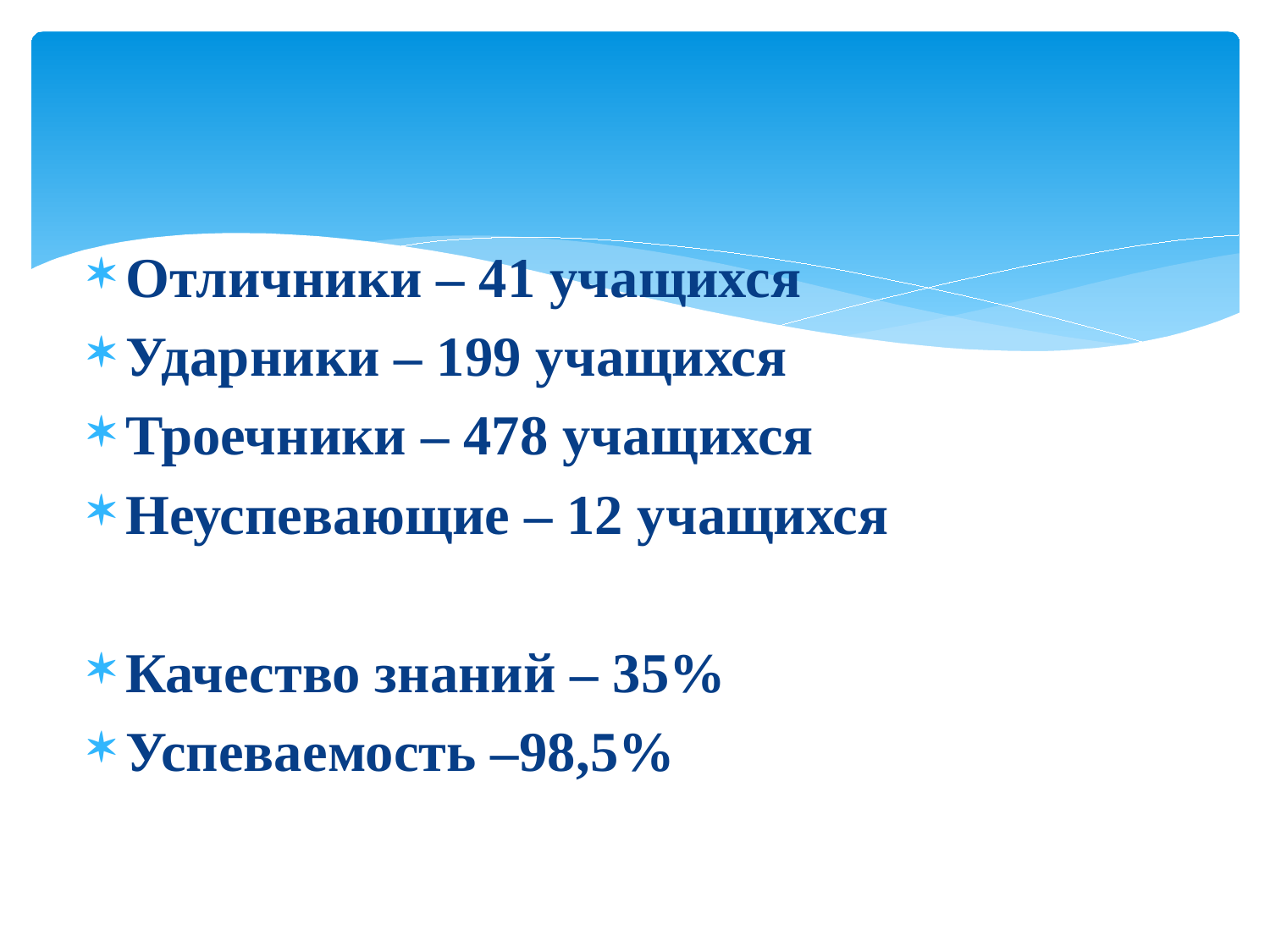

Отличники – 41 учащихся
Ударники – 199 учащихся
Троечники – 478 учащихся
Неуспевающие – 12 учащихся

Качество знаний – 35%
Успеваемость –98,5%